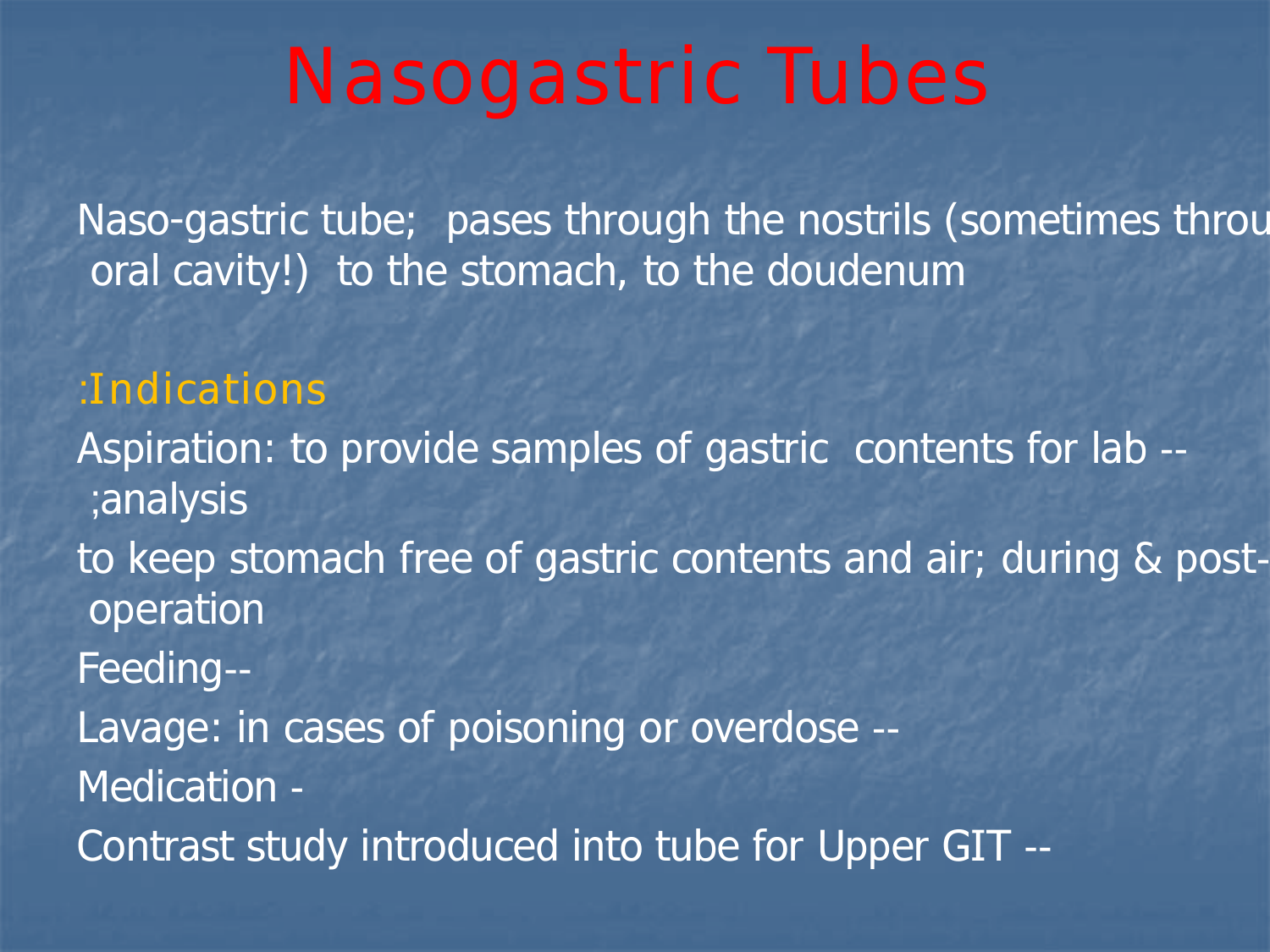

# Nasogastric Tubes
Naso-gastric tube;  pases through the nostrils (sometimes through  oral cavity!)  to the stomach, to the doudenum

Indications:
-- Aspiration: to provide samples of gastric  contents for lab analysis;
--to keep stomach free of gastric contents and air; during & post operation
--Feeding
-- Lavage: in cases of poisoning or overdose
- Medication
-- Contrast study introduced into tube for Upper GIT